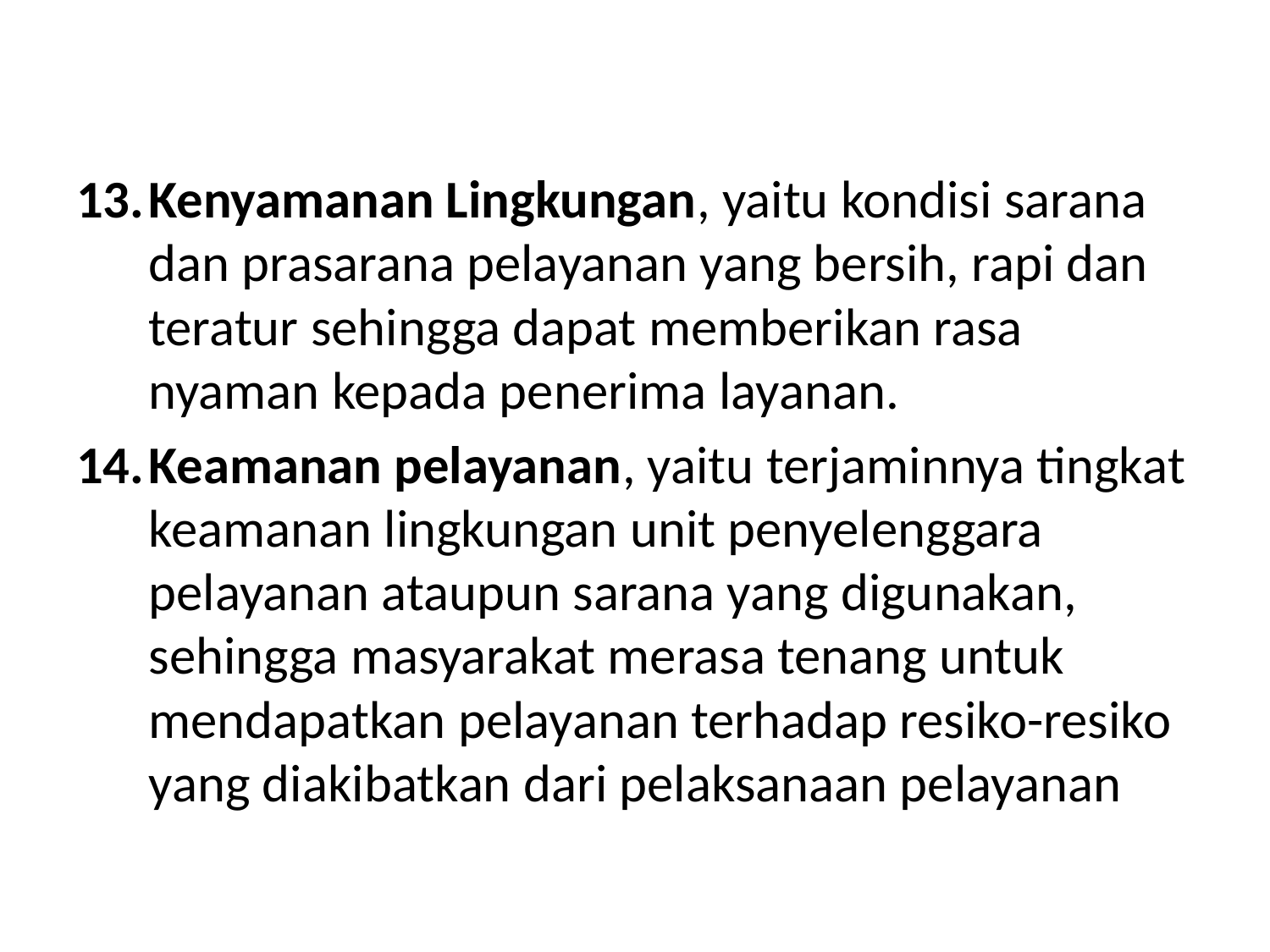

#
Kenyamanan Lingkungan, yaitu kondisi sarana dan prasarana pelayanan yang bersih, rapi dan teratur sehingga dapat memberikan rasa nyaman kepada penerima layanan.
Keamanan pelayanan, yaitu terjaminnya tingkat keamanan lingkungan unit penyelenggara pelayanan ataupun sarana yang digunakan, sehingga masyarakat merasa tenang untuk mendapatkan pelayanan terhadap resiko-resiko yang diakibatkan dari pelaksanaan pelayanan